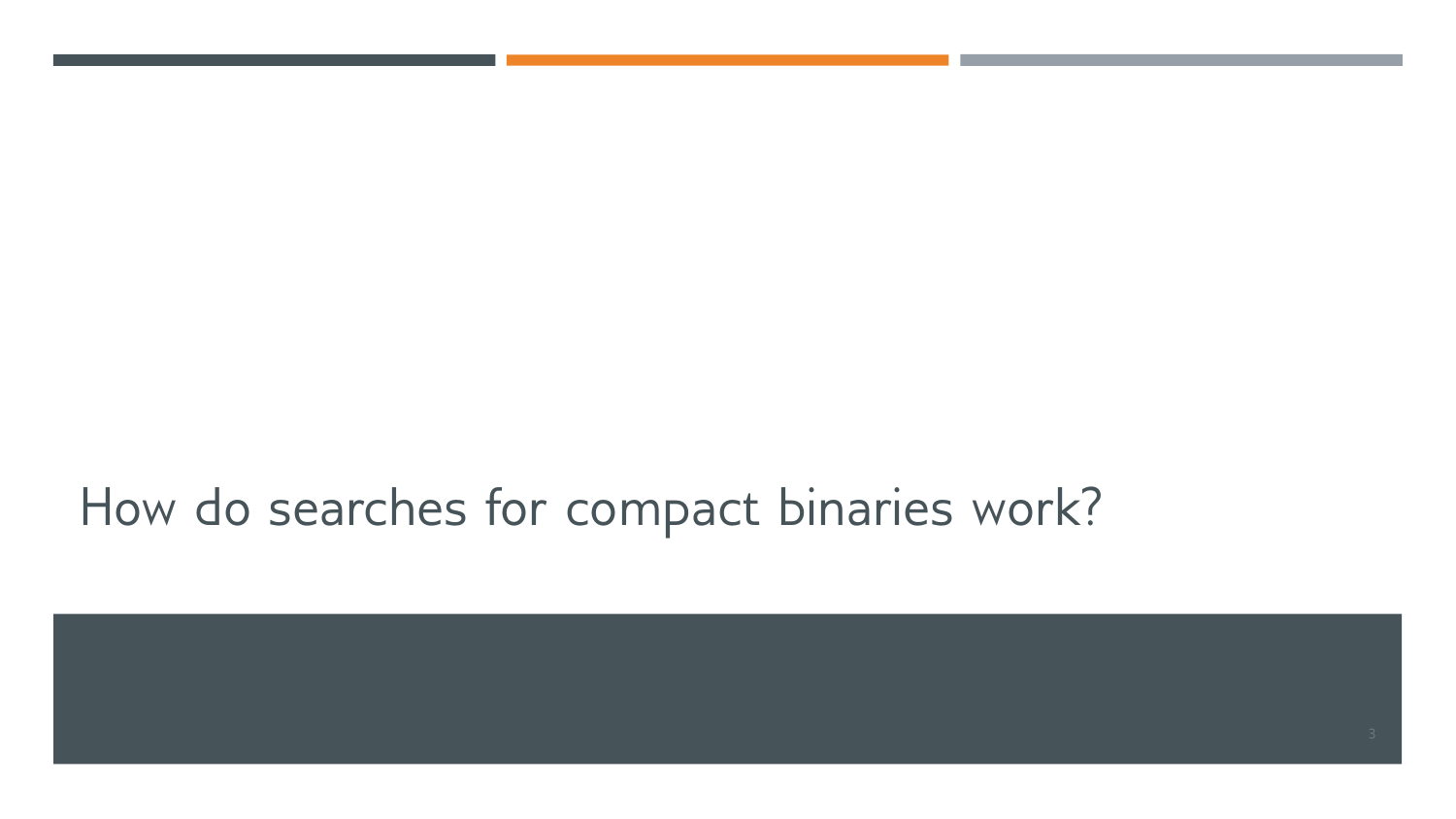

# How do searches for compact binaries work?

3